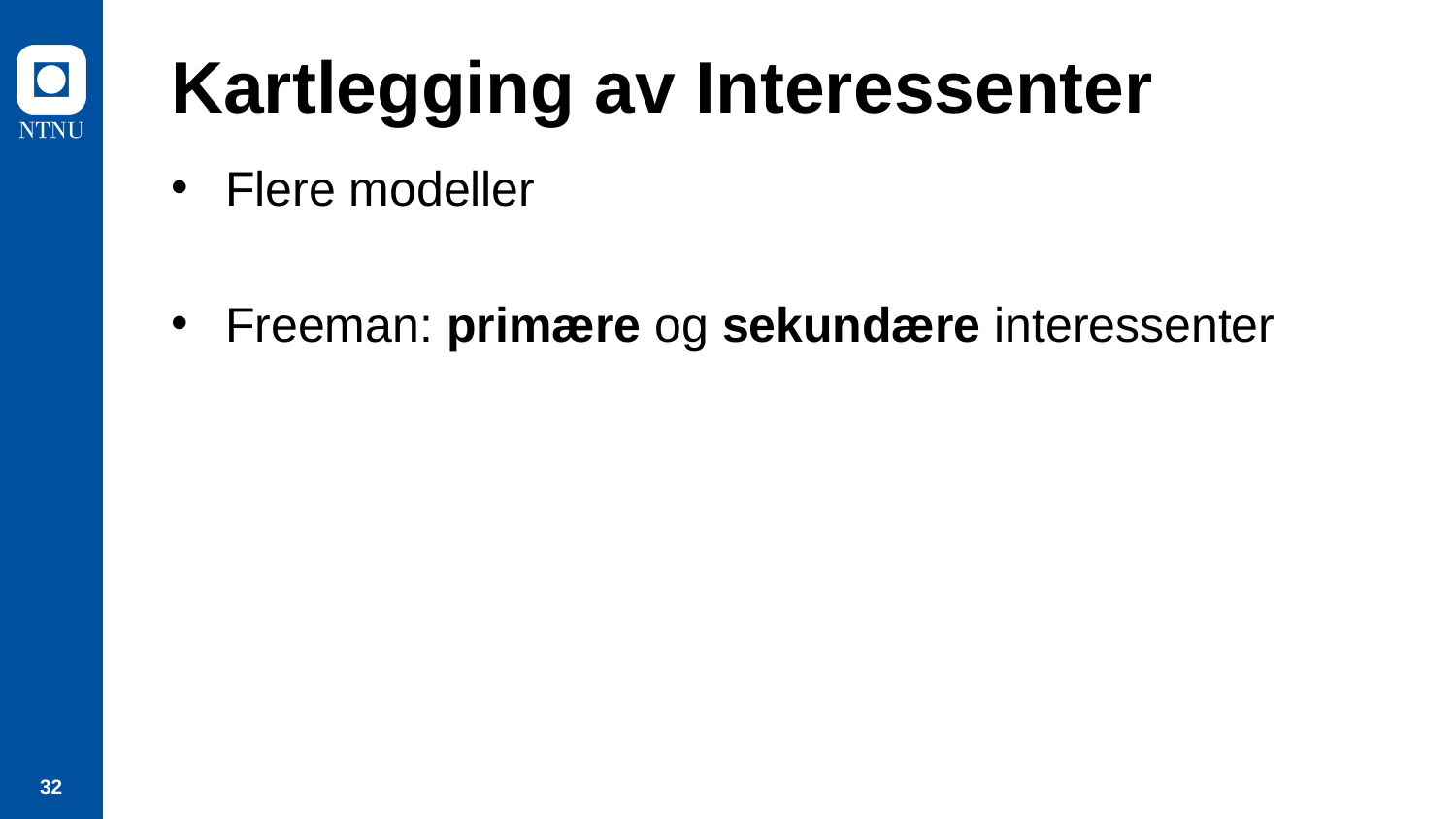

# Kartlegging av Interessenter
Flere modeller

Freeman: primære og sekundære interessenter